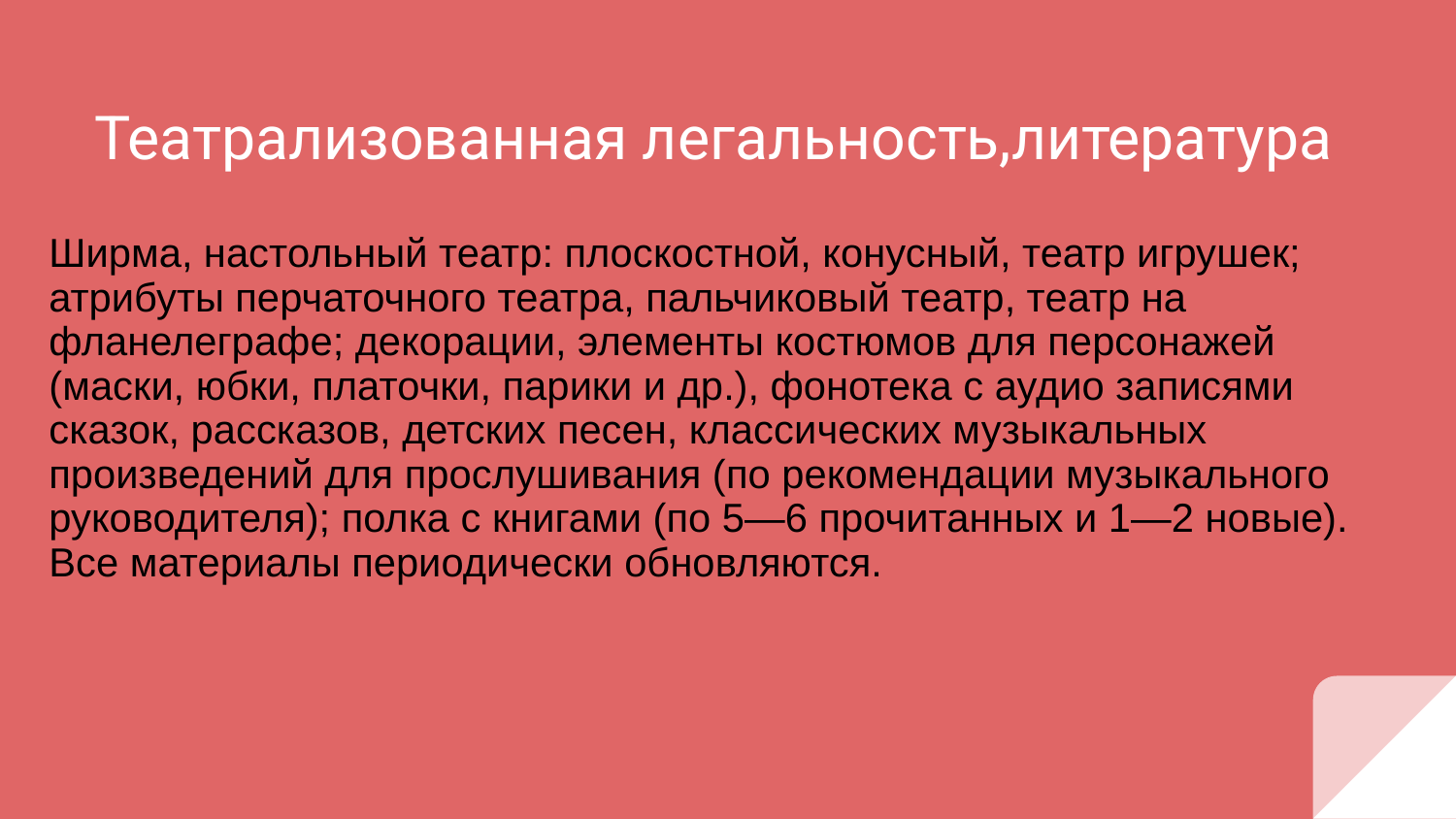

# Театрализованная легальность,литература
Ширма, настольный театр: плоскостной, конусный, театр игрушек; атрибуты перчаточного театра, пальчиковый театр, театр на фланелеграфе; декорации, элементы костюмов для персонажей (маски, юбки, платочки, парики и др.), фонотека с аудио записями сказок, рассказов, детских песен, класси­ческих музыкальных произведений для прослушивания (по рекомендации музыкального руководителя); полка с книгами (по 5—6 прочитанных и 1—2 новые). Все материалы периоди­чески обновляются.